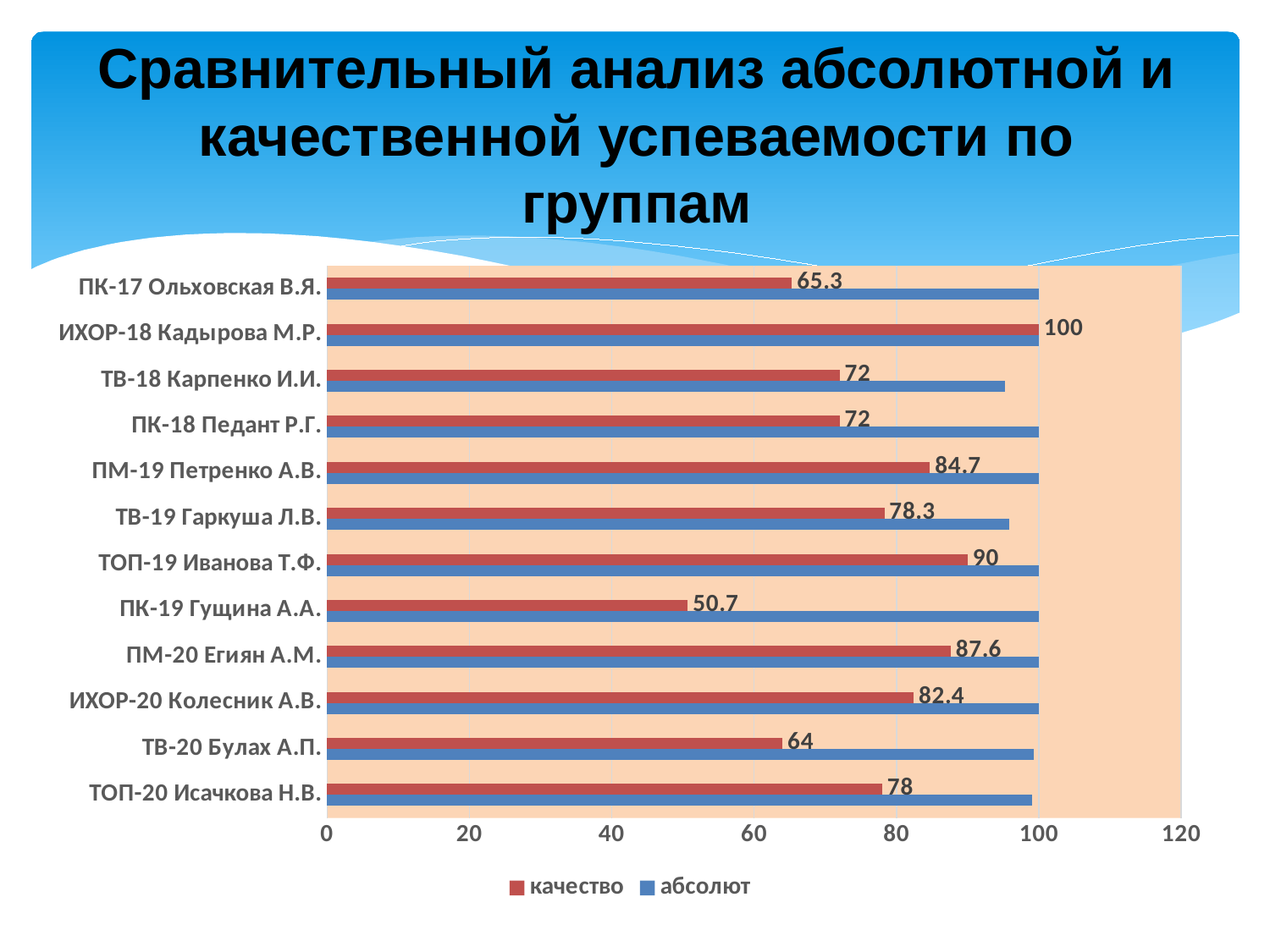

Сравнительный анализ абсолютной и качественной успеваемости по группам

### Chart

| Category | абсолют | качество |
|---|---|---|
| ТОП-20 Исачкова Н.В. | 99.0 | 78.0 |
| ТВ-20 Булах А.П. | 99.3 | 64.0 |
| ИХОР-20 Колесник А.В. | 100.0 | 82.4 |
| ПМ-20 Егиян А.М. | 100.0 | 87.6 |
| ПК-19 Гущина А.А. | 100.0 | 50.7 |
| ТОП-19 Иванова Т.Ф. | 100.0 | 90.0 |
| ТВ-19 Гаркуша Л.В. | 95.8 | 78.3 |
| ПМ-19 Петренко А.В. | 100.0 | 84.7 |
| ПК-18 Педант Р.Г. | 100.0 | 72.0 |
| ТВ-18 Карпенко И.И. | 95.2 | 72.0 |
| ИХОР-18 Кадырова М.Р. | 100.0 | 100.0 |
| ПК-17 Ольховская В.Я. | 100.0 | 65.3 |